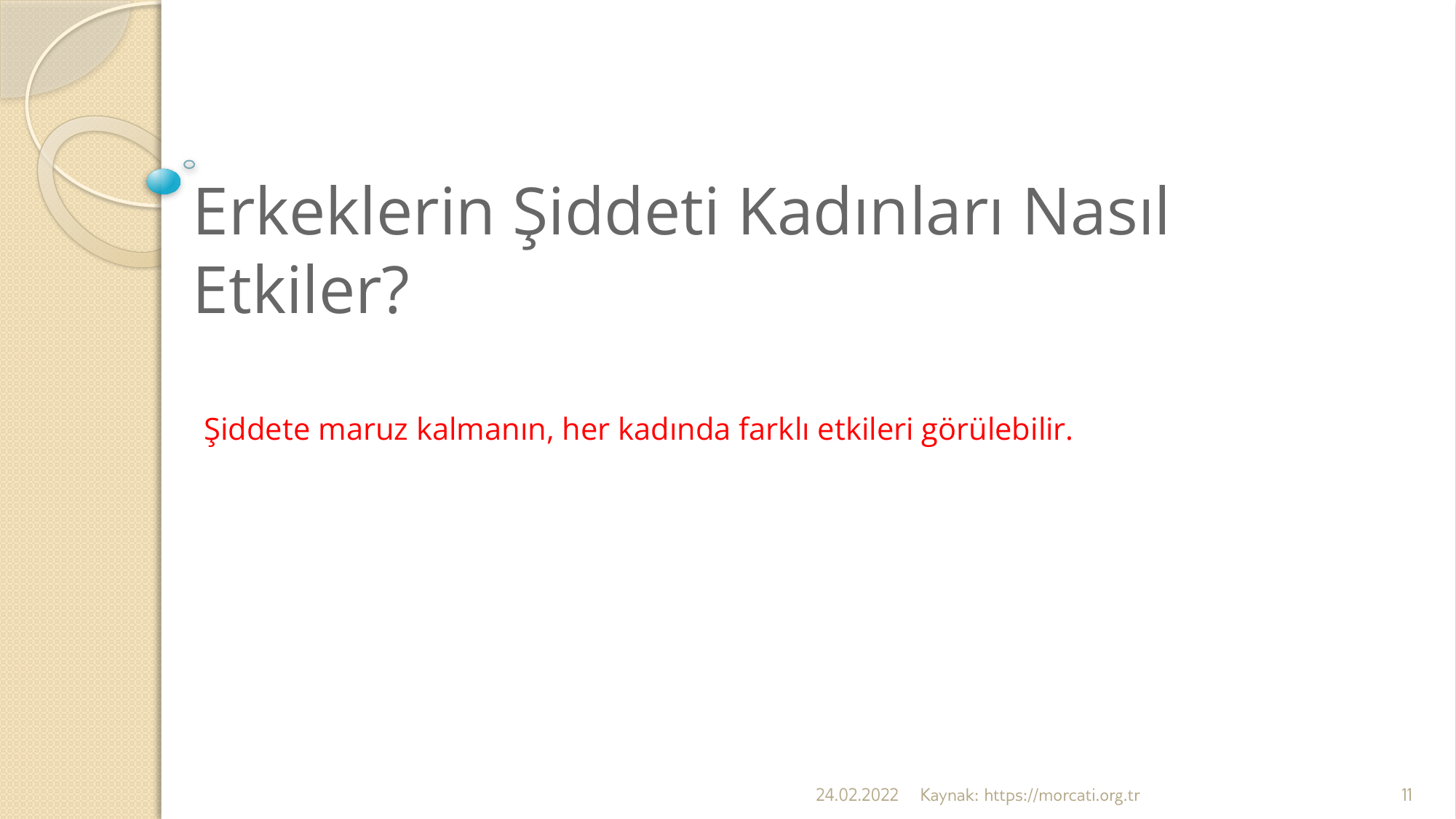

# Erkeklerin Şiddeti Kadınları Nasıl Etkiler?
Şiddete maruz kalmanın, her kadında farklı etkileri görülebilir.
24.02.2022
Kaynak: https://morcati.org.tr
11